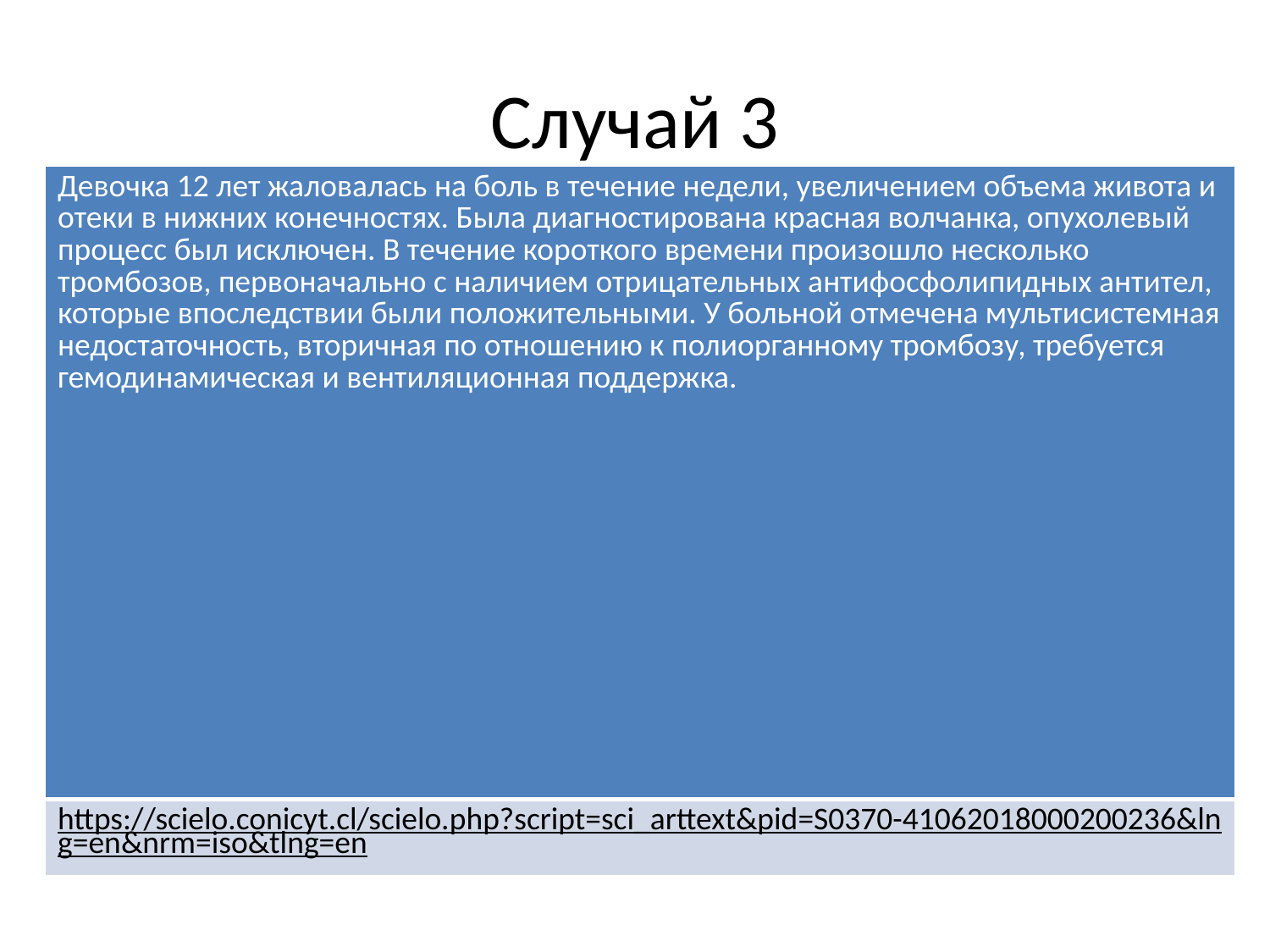

Случай 3
| Девочка 12 лет жаловалась на боль в течение недели, увеличением объема живота и отеки в нижних конечностях. Была диагностирована красная волчанка, опухолевый процесс был исключен. В течение короткого времени произошло несколько тромбозов, первоначально с наличием отрицательных антифосфолипидных антител, которые впоследствии были положительными. У больной отмечена мультисистемная недостаточность, вторичная по отношению к полиорганному тромбозу, требуется гемодинамическая и вентиляционная поддержка. |
| --- |
| https://scielo.conicyt.cl/scielo.php?script=sci\_arttext&pid=S0370-41062018000200236&lng=en&nrm=iso&tlng=en |